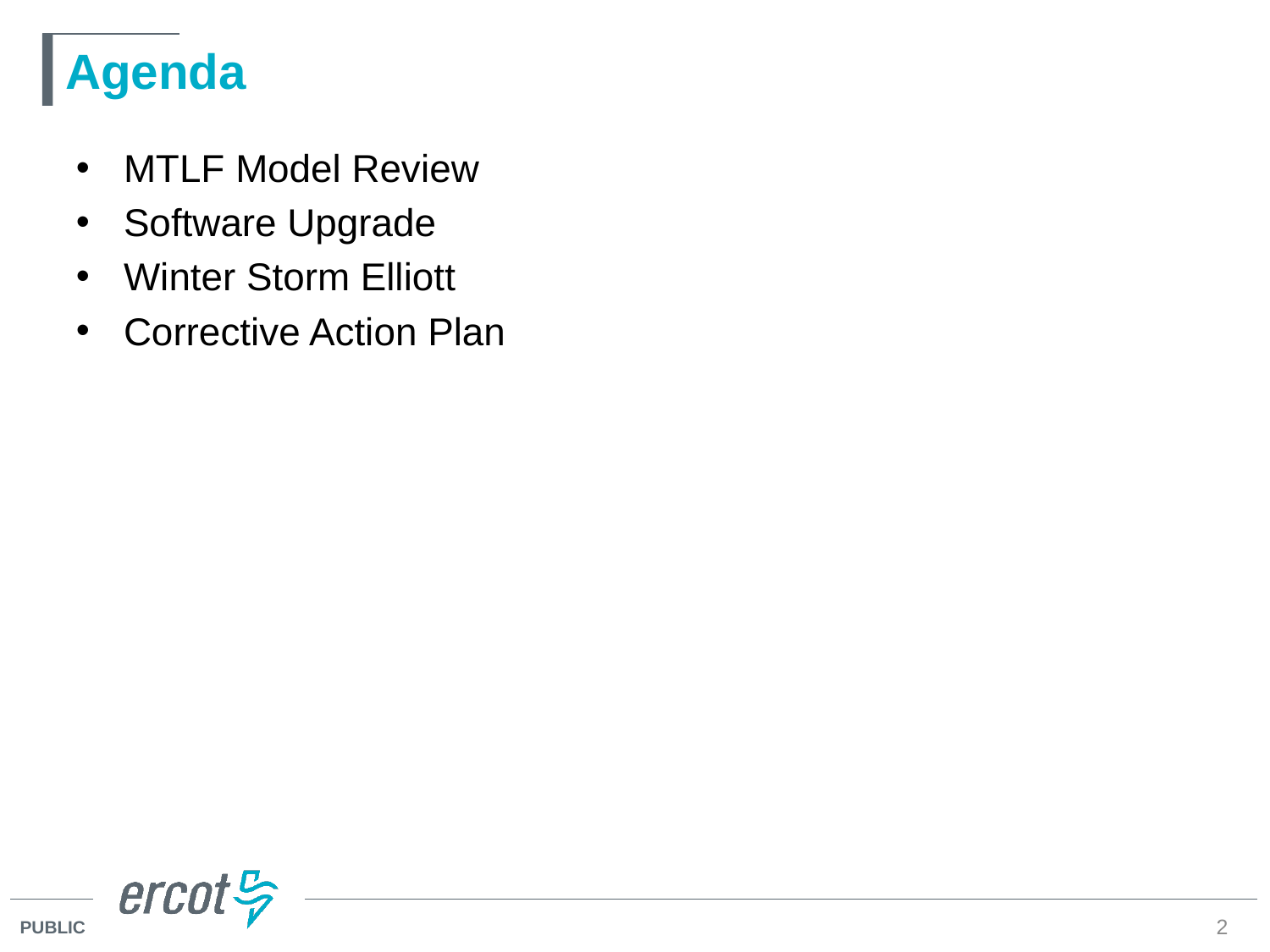

# Agenda
MTLF Model Review
Software Upgrade
Winter Storm Elliott
Corrective Action Plan

2